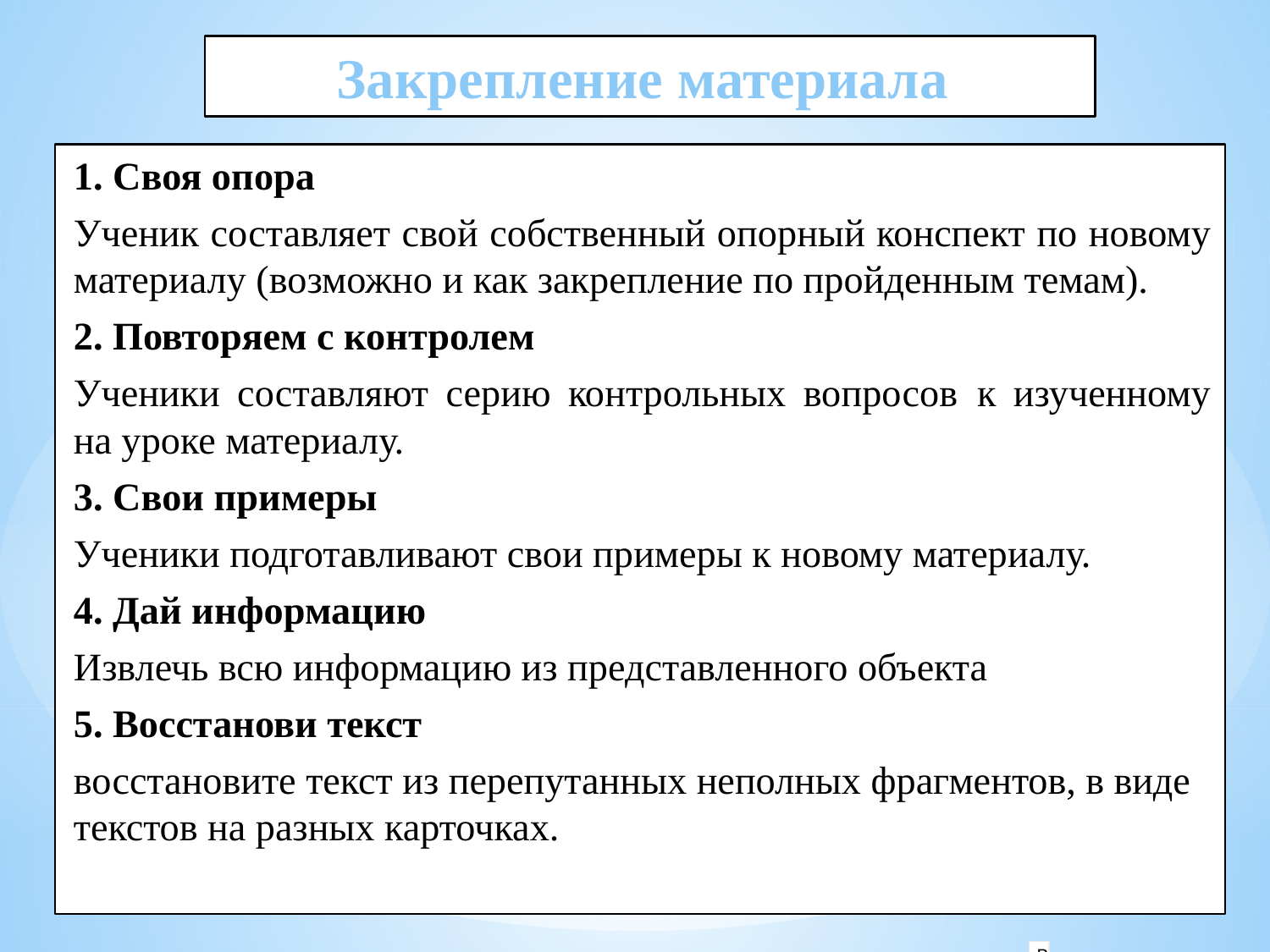

Закрепление материала
1. Своя опора
Ученик составляет свой собственный опорный конспект по новому материалу (возможно и как закрепление по пройденным темам).
2. Повторяем с контролем
Ученики составляют серию контрольных вопросов  к изученному на уроке материалу.
3. Свои примеры
Ученики подготавливают свои примеры к новому материалу.
4. Дай информацию
Извлечь всю информацию из представленного объекта
5. Восстанови текст
восстановите текст из перепутанных неполных фрагментов, в виде текстов на разных карточках.

| Вопрос к тексту |
| --- |